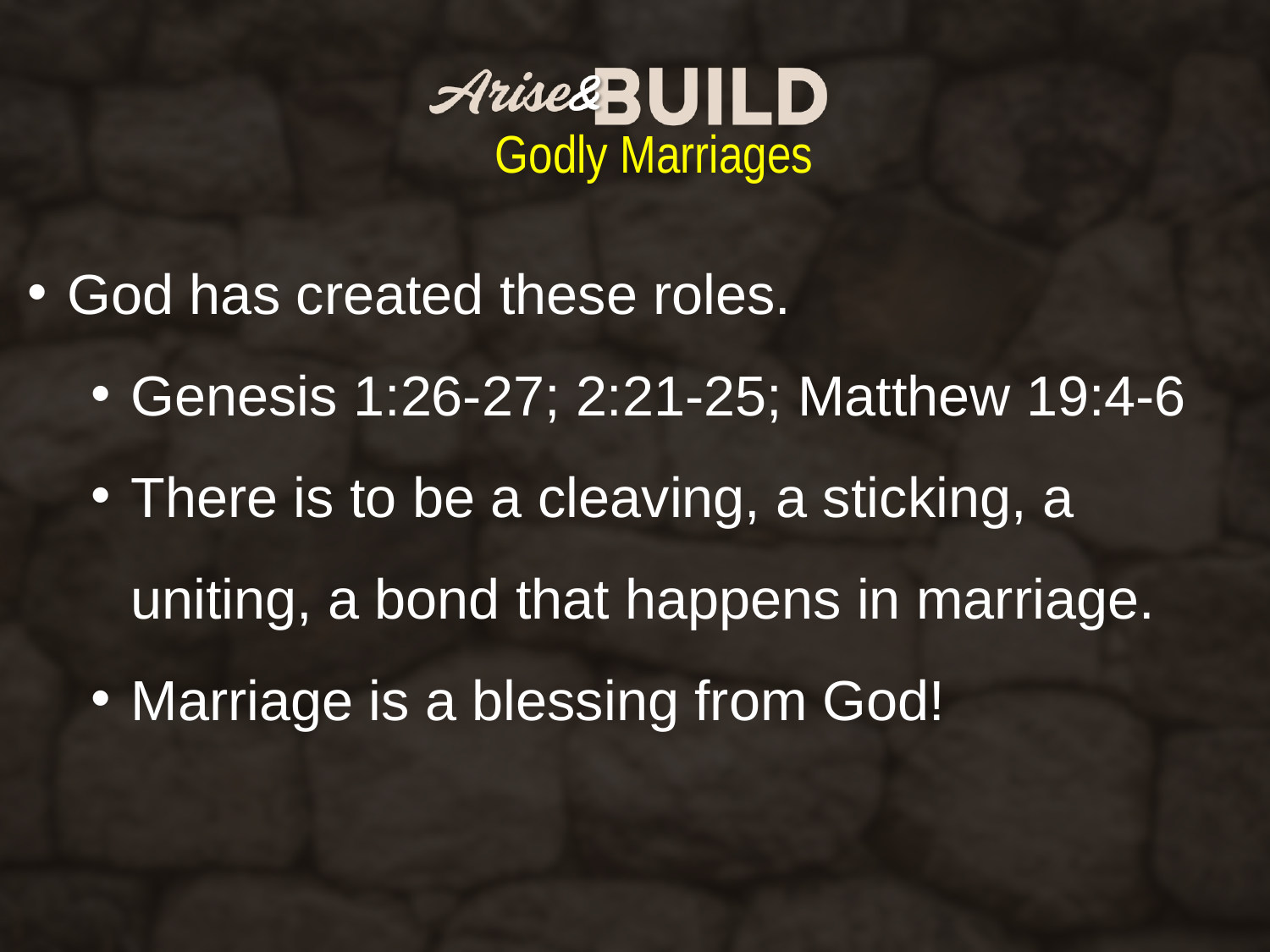

Godly Marriages
God has created these roles.
Genesis 1:26-27; 2:21-25; Matthew 19:4-6
There is to be a cleaving, a sticking, a uniting, a bond that happens in marriage.
Marriage is a blessing from God!